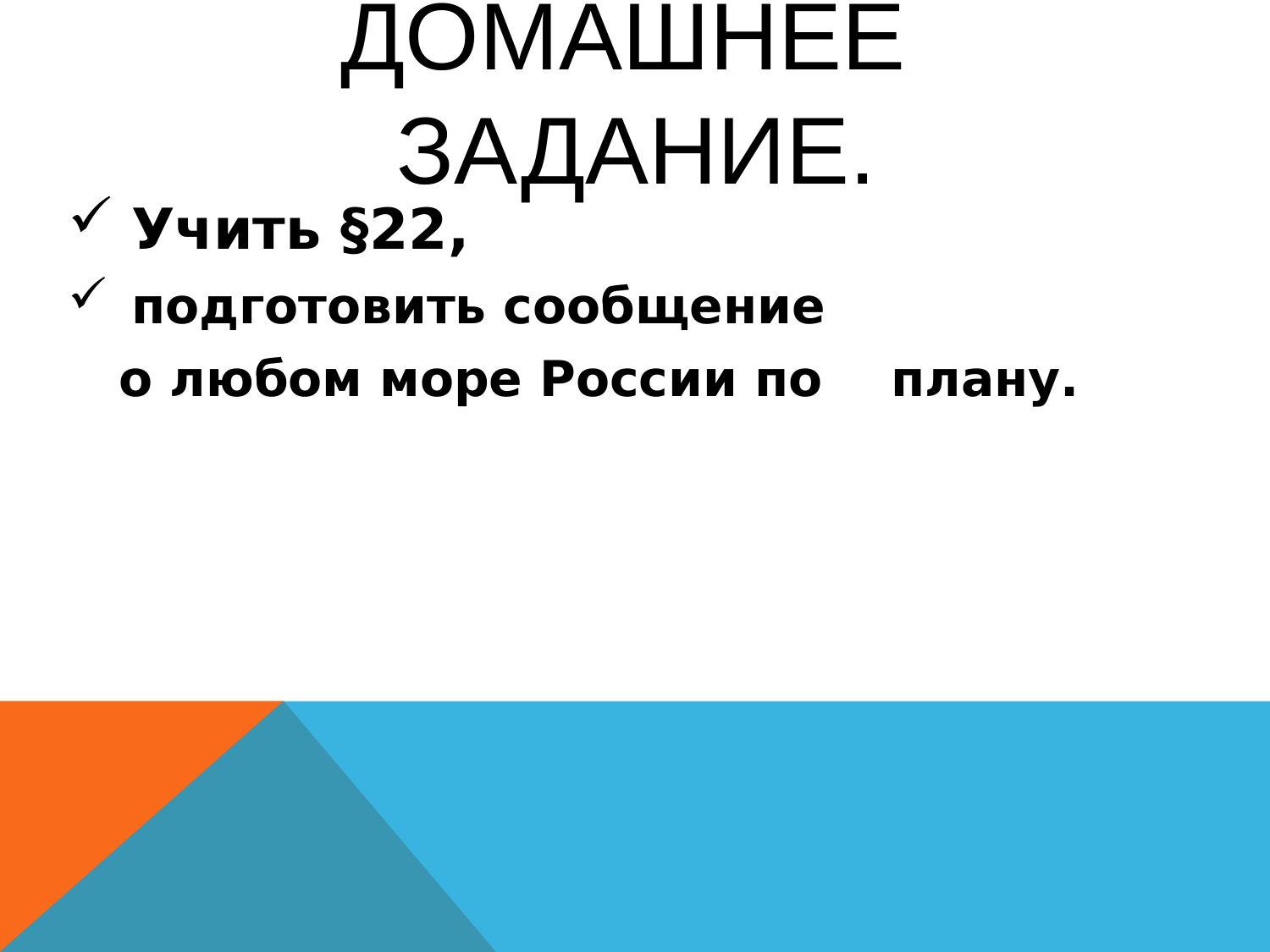

# Домашнее  задание.
Учить §22,
подготовить сообщение
   о любом море России по    плану.